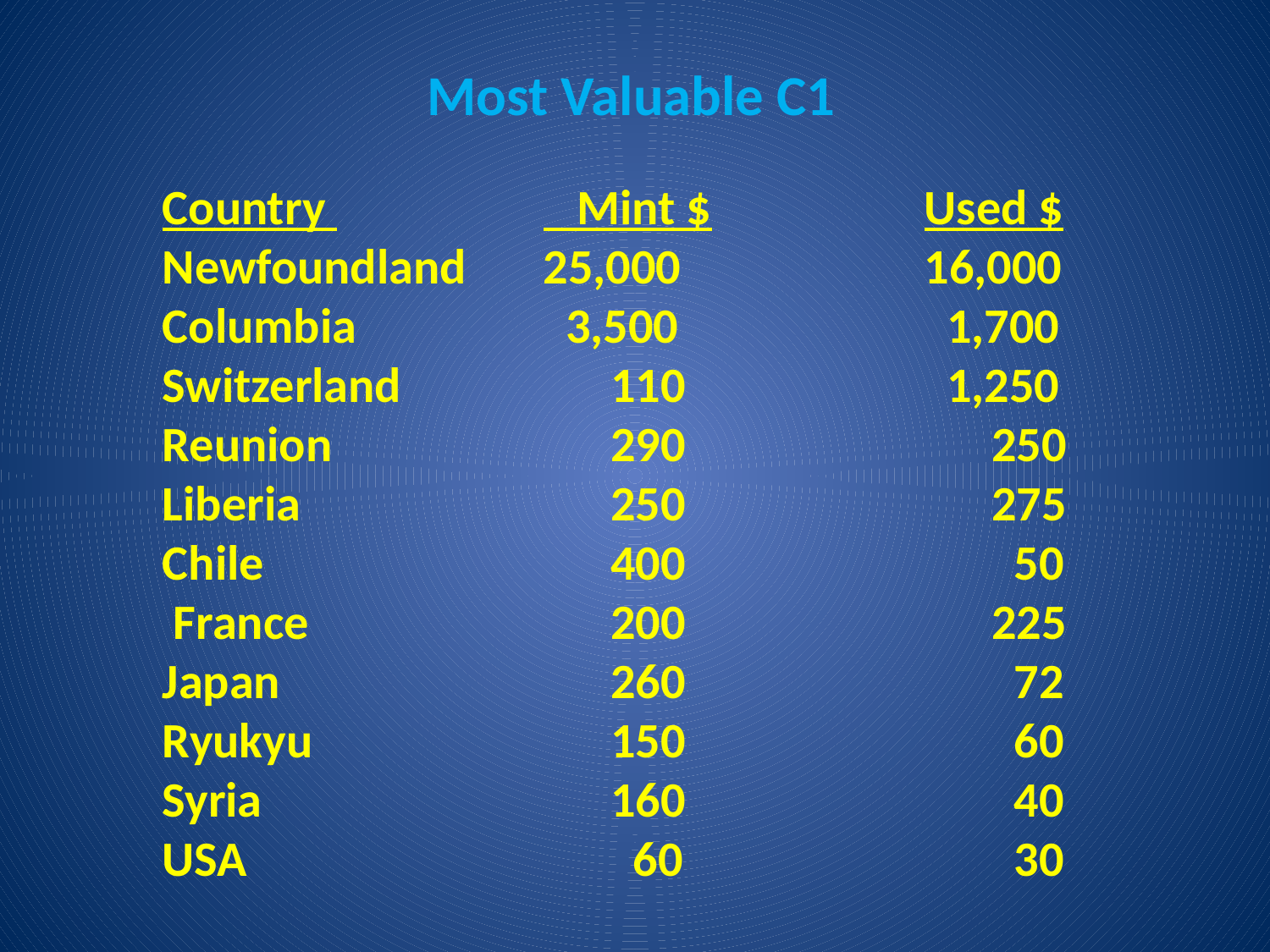

Most Valuable C1
Country 		   Mint $		Used $
Newfoundland	25,000		16,000
Columbia		  3,500		  1,700
Switzerland		      110		  1,250
Reunion		      290		      250
Liberia		      250		      275
Chile			      400		        50     France		      200		      225
Japan			      260		        72
Ryukyu		      150		        60
Syria			      160		        40
USA			        60		        30